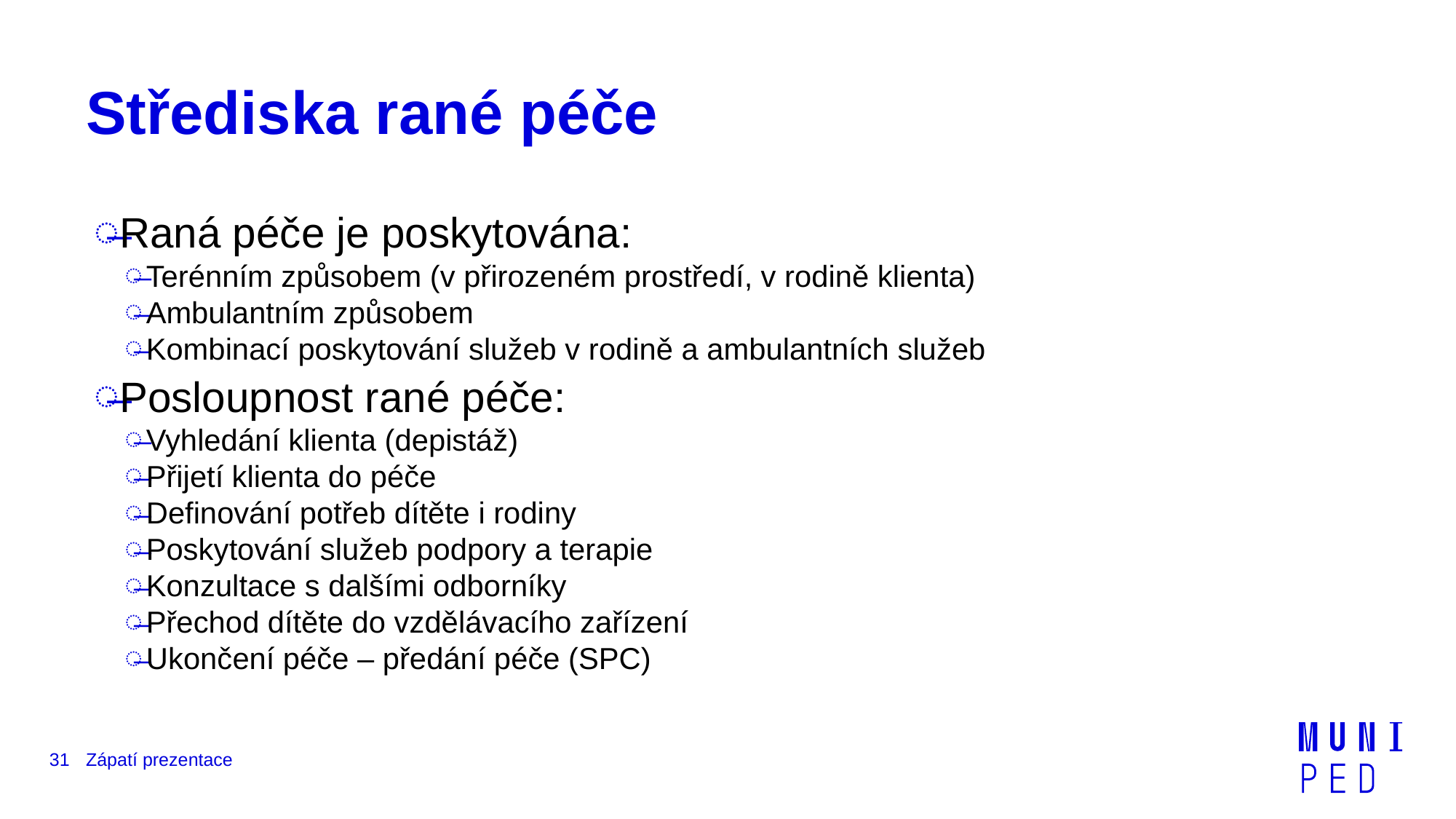

# Střediska rané péče
Raná péče je poskytována:
Terénním způsobem (v přirozeném prostředí, v rodině klienta)
Ambulantním způsobem
Kombinací poskytování služeb v rodině a ambulantních služeb
Posloupnost rané péče:
Vyhledání klienta (depistáž)
Přijetí klienta do péče
Definování potřeb dítěte i rodiny
Poskytování služeb podpory a terapie
Konzultace s dalšími odborníky
Přechod dítěte do vzdělávacího zařízení
Ukončení péče – předání péče (SPC)

31
Zápatí prezentace